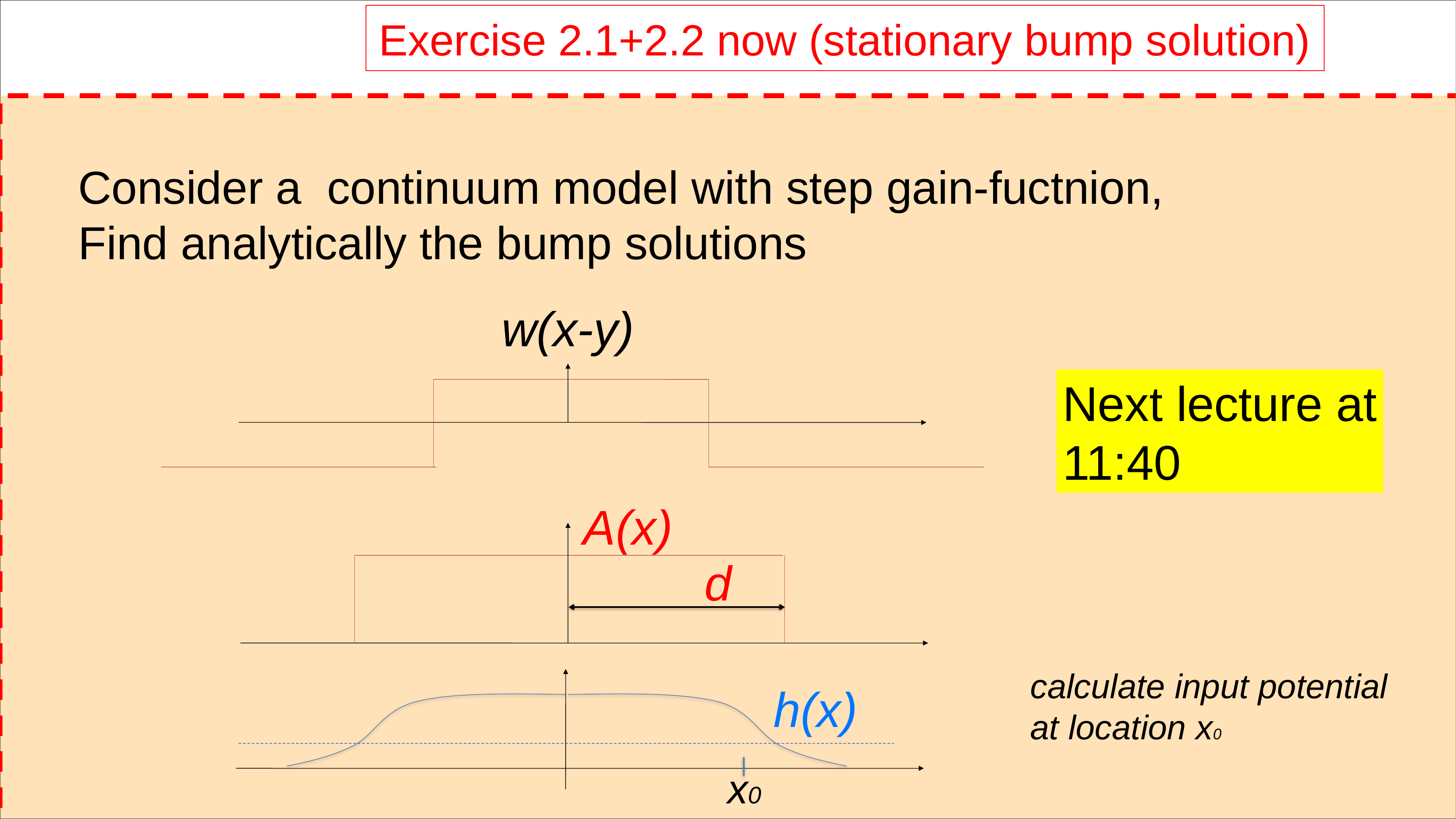

Exercise 2.1+2.2 now (stationary bump solution)

Consider a  continuum model with step gain-fuctnion,
Find analytically the bump solutions
w(x-y)

Next lecture at
11:40

A(x)

d

calculate input potential
at location x0

h(x)

x0